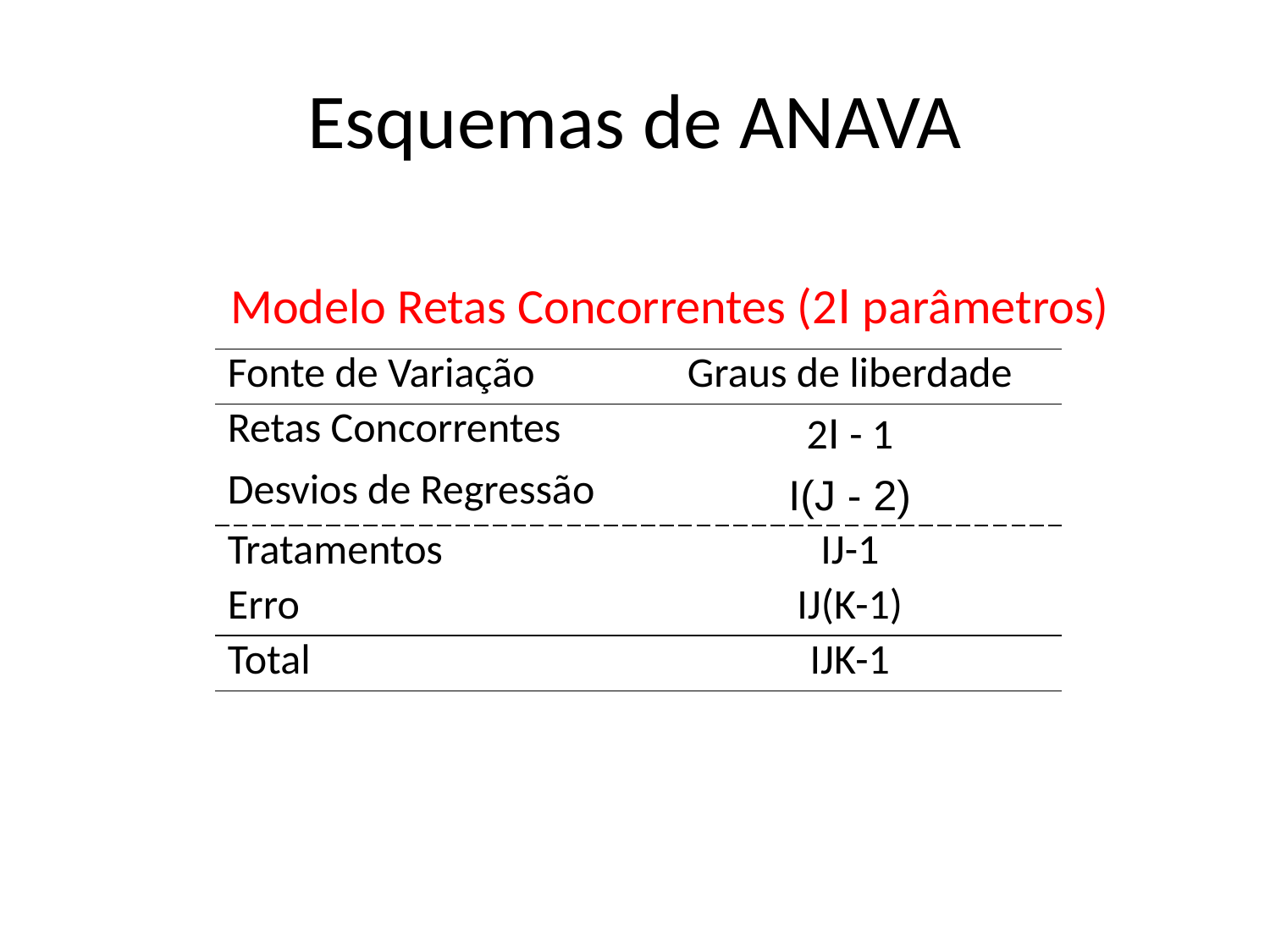

# Esquemas de ANAVA
Modelo Retas Concorrentes (2I parâmetros)
| Fonte de Variação | Graus de liberdade |
| --- | --- |
| Retas Concorrentes | 2I - 1 |
| Desvios de Regressão | I(J - 2) |
| Tratamentos | IJ-1 |
| Erro | IJ(K-1) |
| Total | IJK-1 |